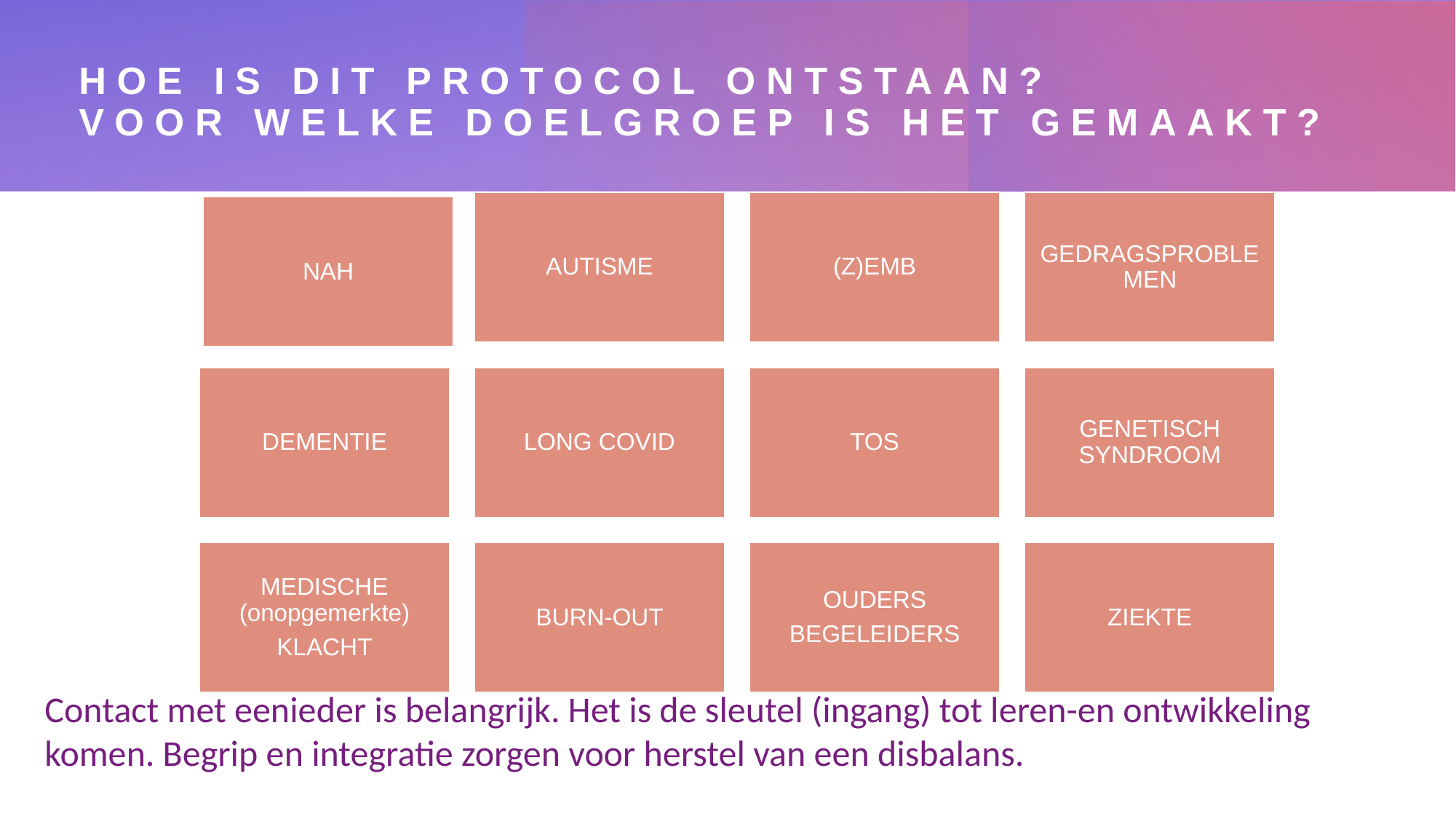

# Hoe is dit protocol ontstaan? Voor welke doelgroep is het gemaakt?
NAH
AUTISME
(Z)EMB
GEDRAGSPROBLEMEN
DEMENTIE
LONG COVID
TOS
GENETISCH
SYNDROOM
MEDISCHE (onopgemerkte)
KLACHT
BURN-OUT
OUDERS
BEGELEIDERS
ZIEKTE
Contact met eenieder is belangrijk. Het is de sleutel (ingang) tot leren-en ontwikkeling komen. Begrip en integratie zorgen voor herstel van een disbalans.